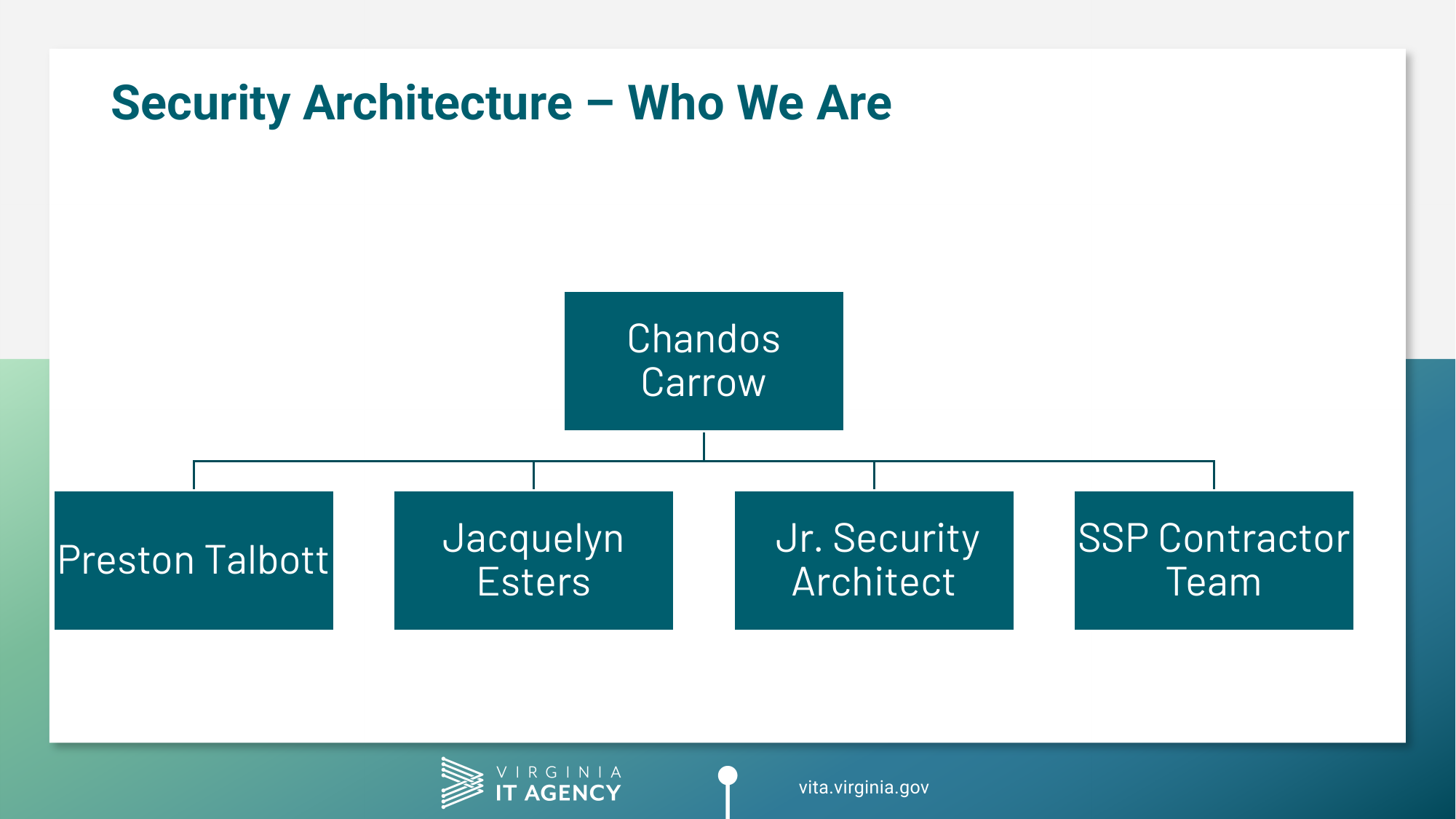

# Security Architecture – Who We Are
Chandos Carrow
Preston Talbott
Jacquelyn Esters
 Jr. Security Architect
SSP Contractor Team